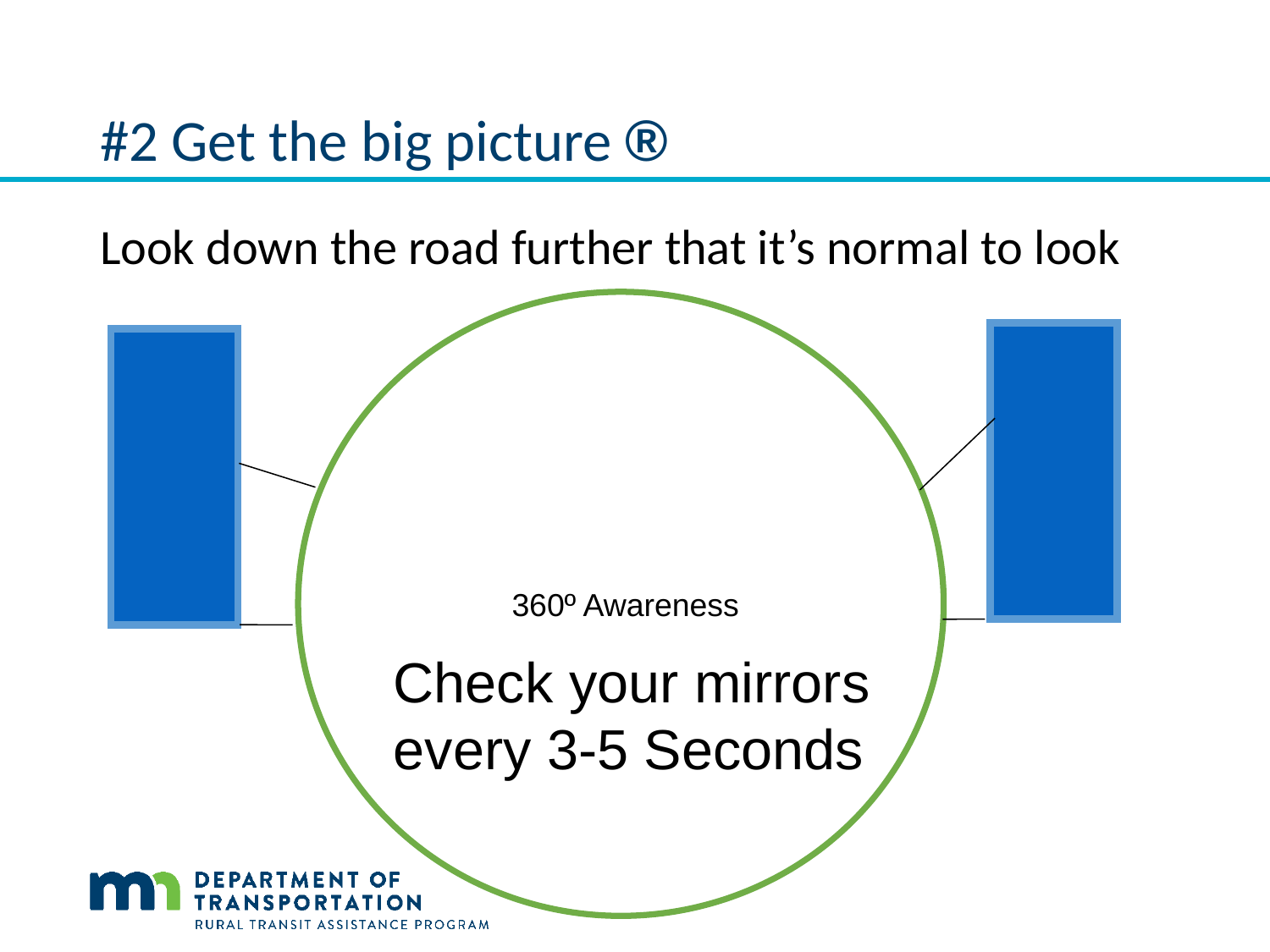

# #2 Get the big picture ®

Look down the road further that it’s normal to look

            360º Awareness

Check your mirrors every 3-5 Seconds